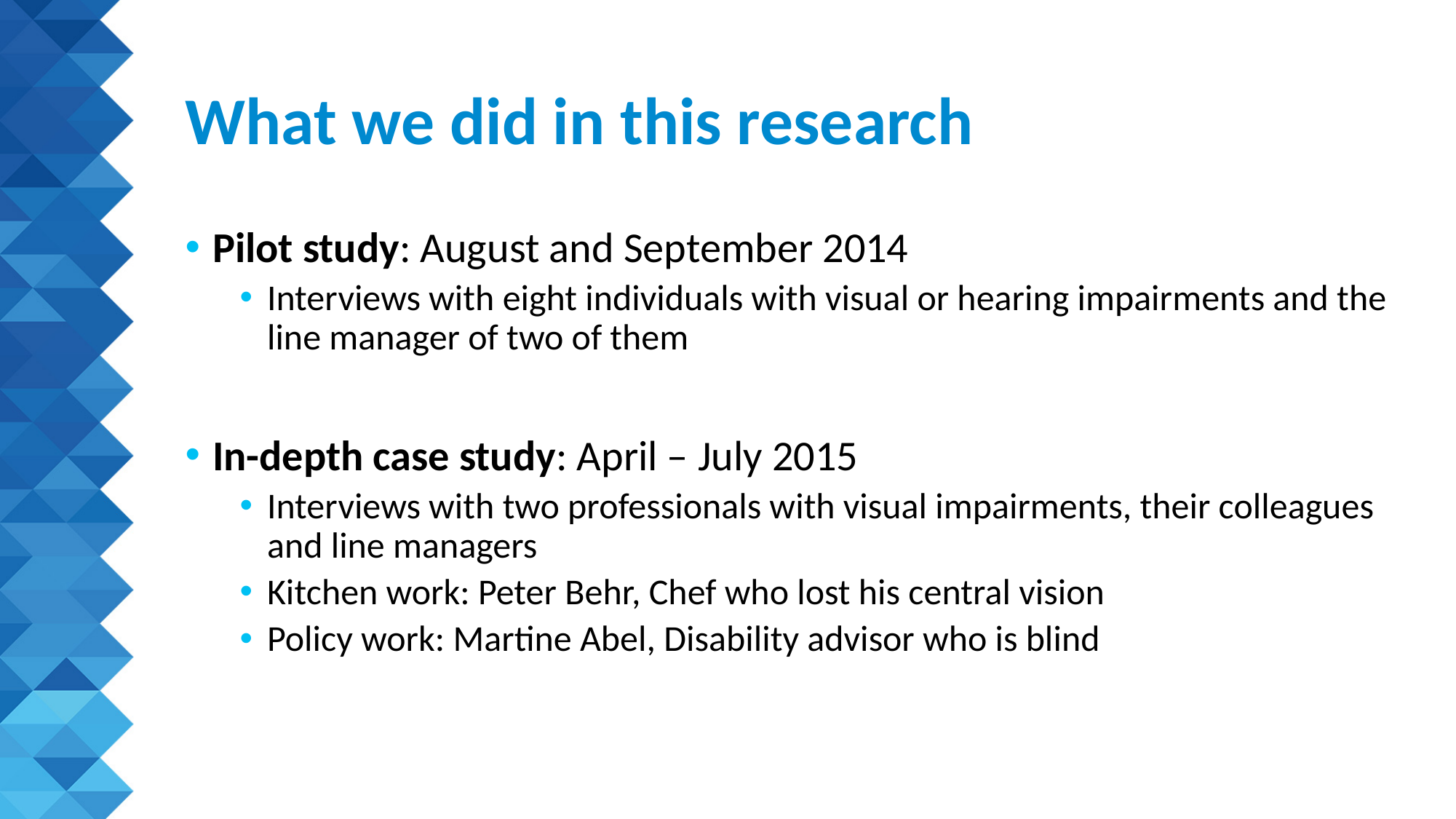

# What we did in this research
Pilot study: August and September 2014
Interviews with eight individuals with visual or hearing impairments and the line manager of two of them

In-depth case study: April – July 2015
Interviews with two professionals with visual impairments, their colleagues and line managers
Kitchen work: Peter Behr, Chef who lost his central vision
Policy work: Martine Abel, Disability advisor who is blind